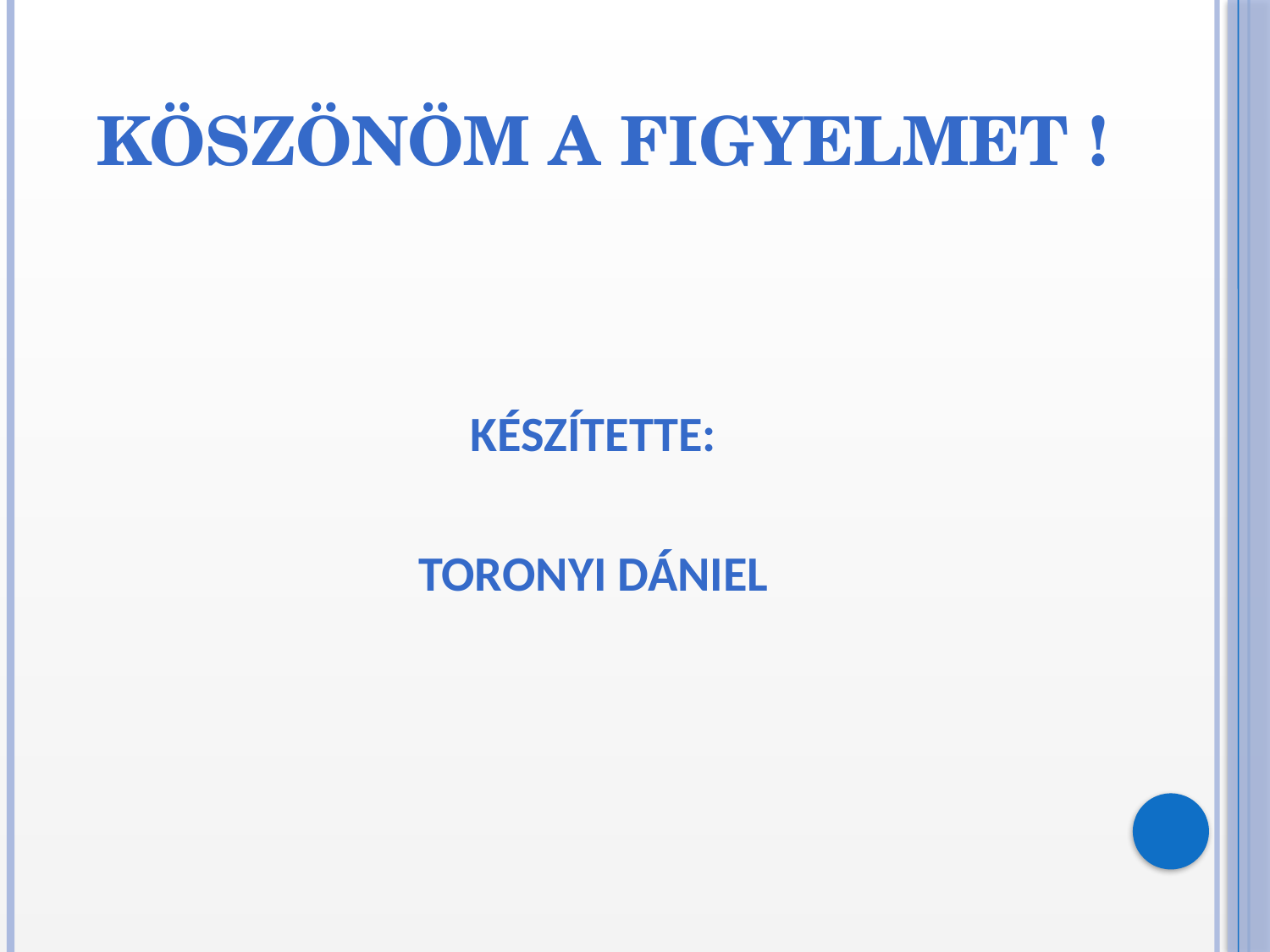

# Köszönöm a figyelmet !
Készítette:

Toronyi Dániel